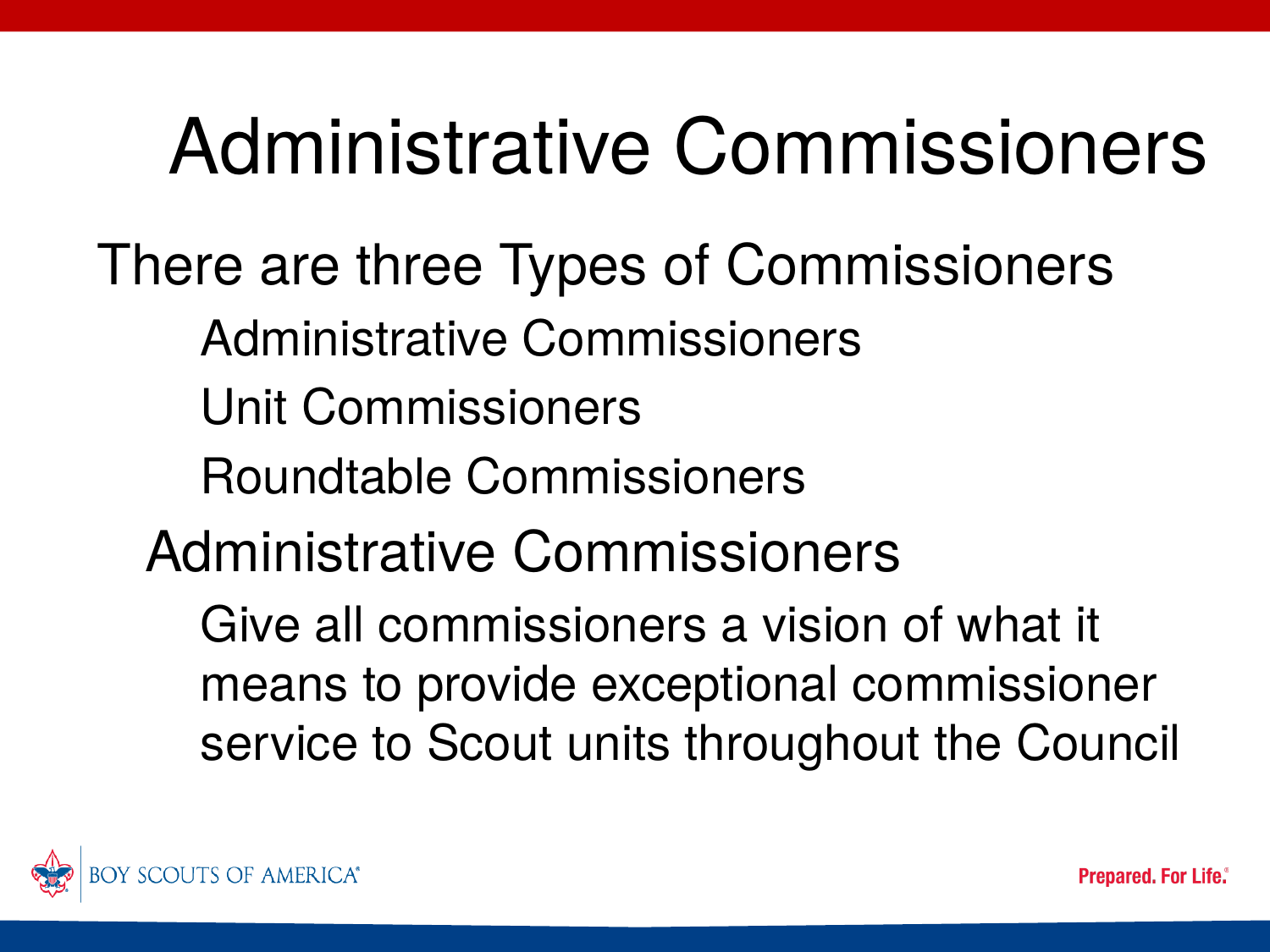

# Administrative Commissioners
There are three Types of Commissioners
Administrative Commissioners
Unit Commissioners
Roundtable Commissioners
Administrative Commissioners
Give all commissioners a vision of what it means to provide exceptional commissioner service to Scout units throughout the Council